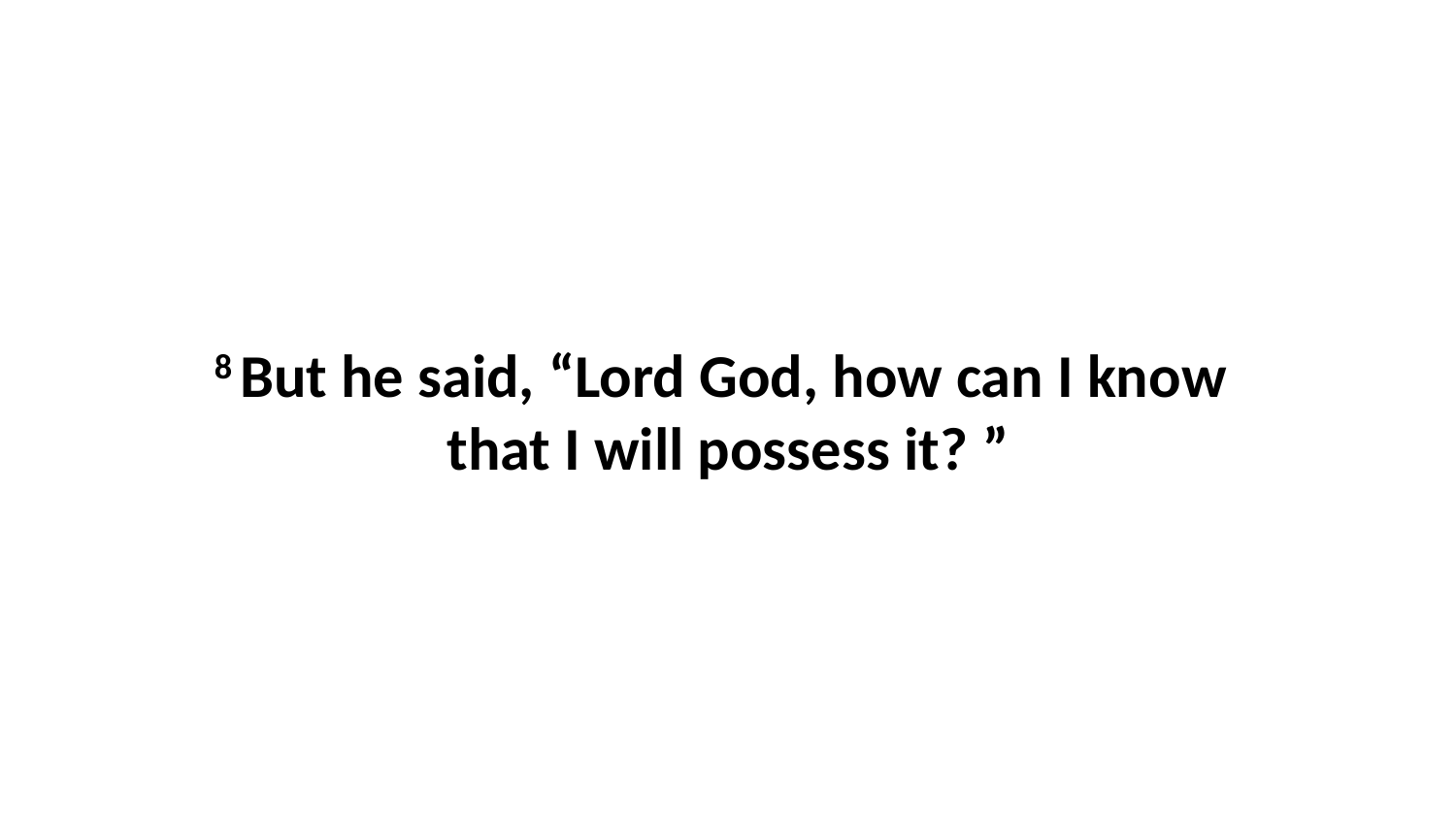

8 But he said, “Lord God, how can I know  that I will possess it? ”